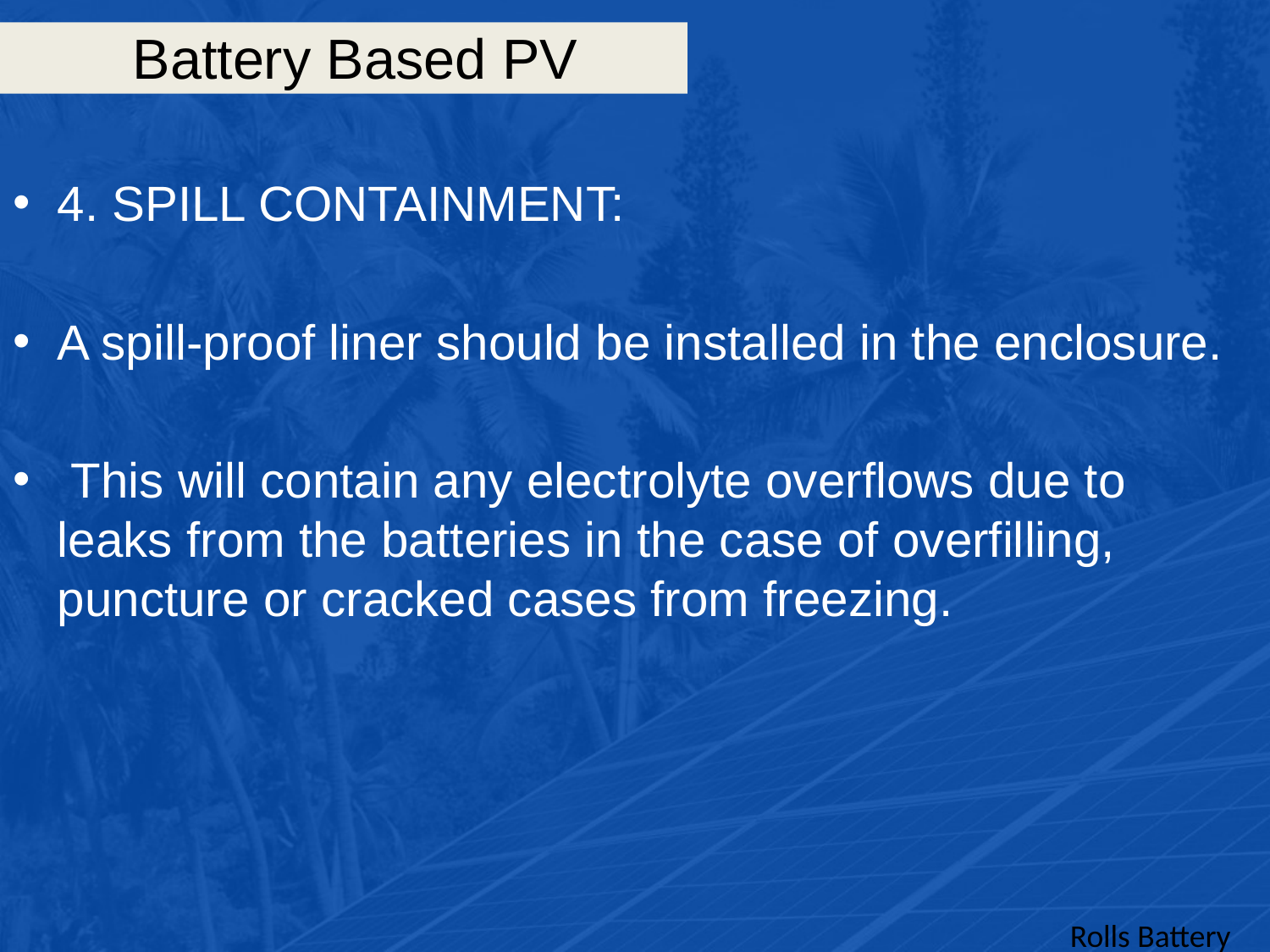

# Battery Based PV
4. SPILL CONTAINMENT:

A spill-proof liner should be installed in the enclosure.

 This will contain any electrolyte overflows due to leaks from the batteries in the case of overfilling, puncture or cracked cases from freezing.
Rolls Battery